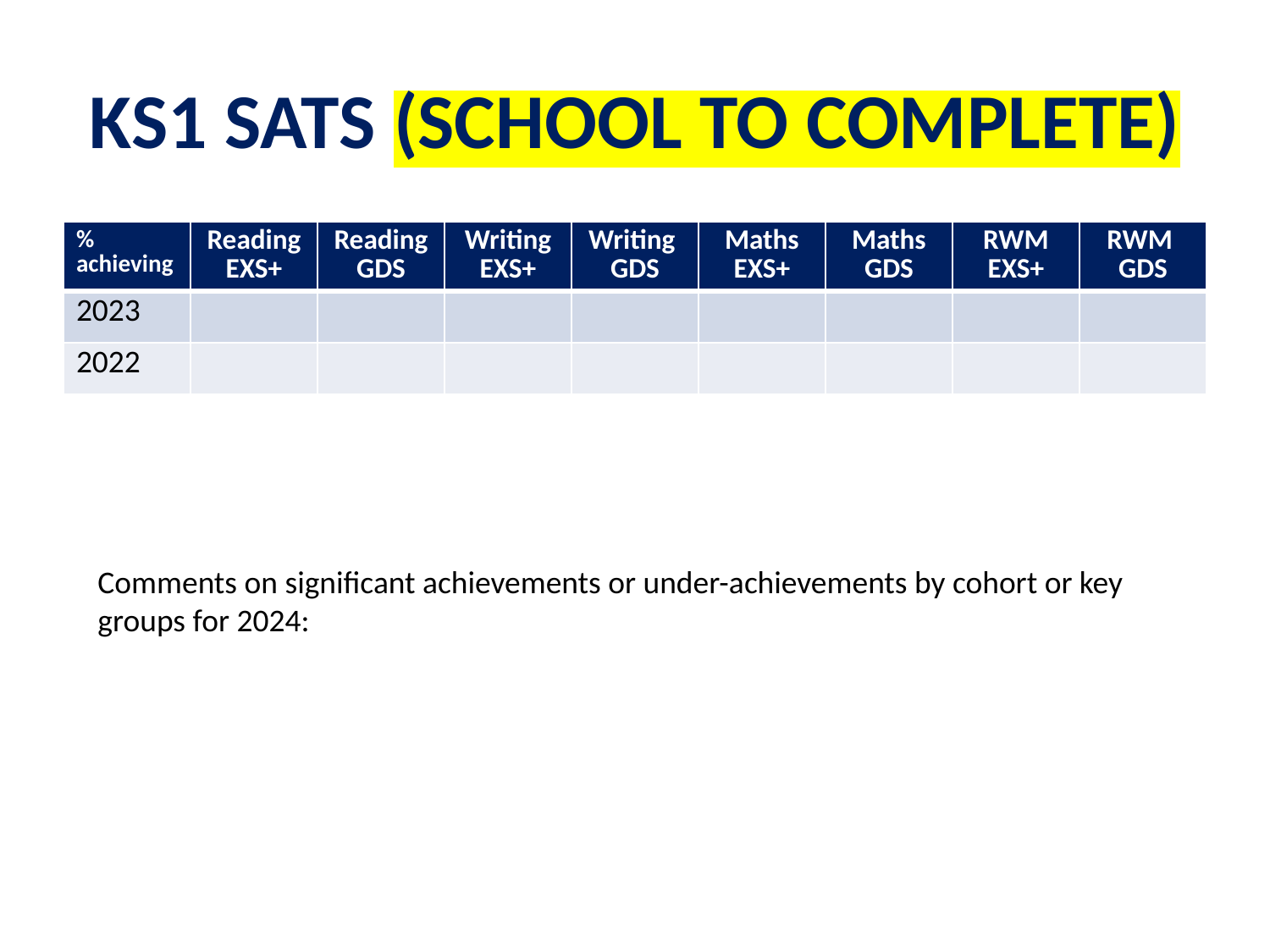

# KS1 SATS (SCHOOL TO COMPLETE)
| % achieving | Reading EXS+ | Reading GDS | Writing EXS+ | Writing GDS | Maths EXS+ | Maths GDS | RWM EXS+ | RWM GDS |
| --- | --- | --- | --- | --- | --- | --- | --- | --- |
| 2023 |  |  |  |  |  |  |  |  |
| 2022 |  |  |  |  |  |  |  |  |
Comments on significant achievements or under-achievements by cohort or key groups for 2024: